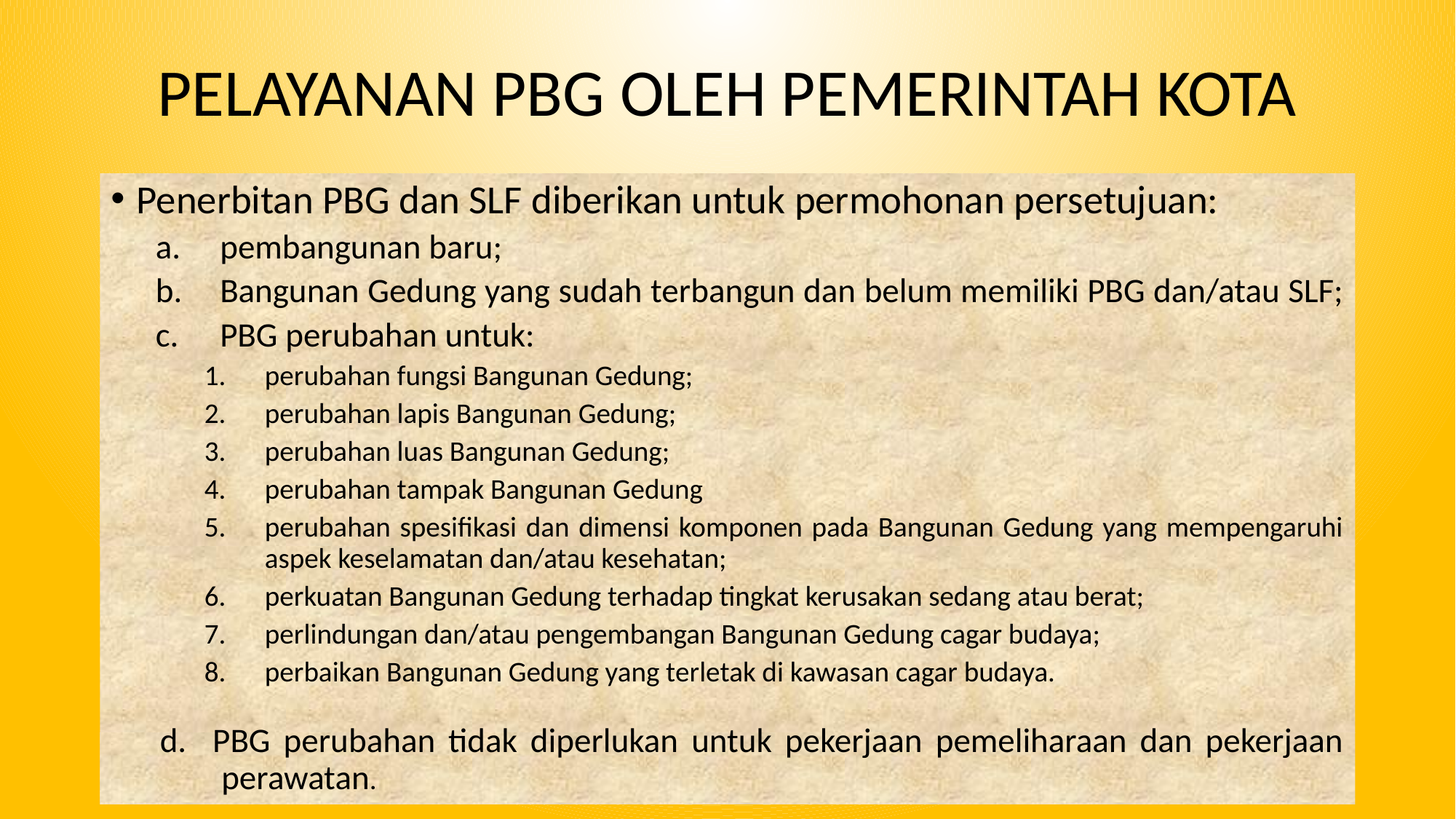

# PELAYANAN PBG OLEH PEMERINTAH KOTA
Penerbitan PBG dan SLF diberikan untuk permohonan persetujuan:
pembangunan baru;
Bangunan Gedung yang sudah terbangun dan belum memiliki PBG dan/atau SLF;
PBG perubahan untuk:
perubahan fungsi Bangunan Gedung;
perubahan lapis Bangunan Gedung;
perubahan luas Bangunan Gedung;
perubahan tampak Bangunan Gedung
perubahan spesifikasi dan dimensi komponen pada Bangunan Gedung yang mempengaruhi aspek keselamatan dan/atau kesehatan;
perkuatan Bangunan Gedung terhadap tingkat kerusakan sedang atau berat;
perlindungan dan/atau pengembangan Bangunan Gedung cagar budaya;
perbaikan Bangunan Gedung yang terletak di kawasan cagar budaya.

d.  PBG perubahan tidak diperlukan untuk pekerjaan pemeliharaan dan pekerjaan perawatan.